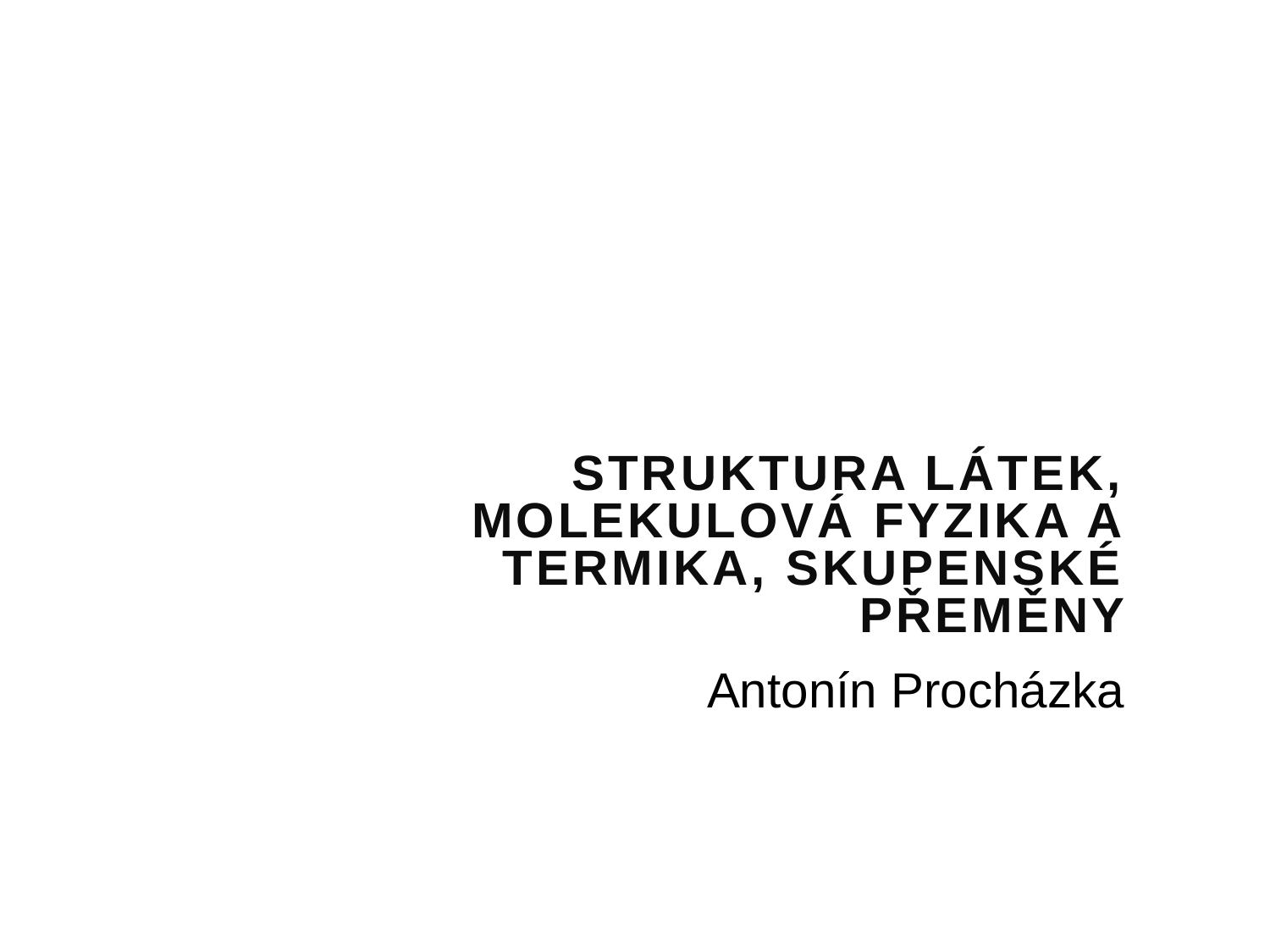

# Struktura látek, molekulová fyzika a termika, skupenské přeměny
Antonín Procházka